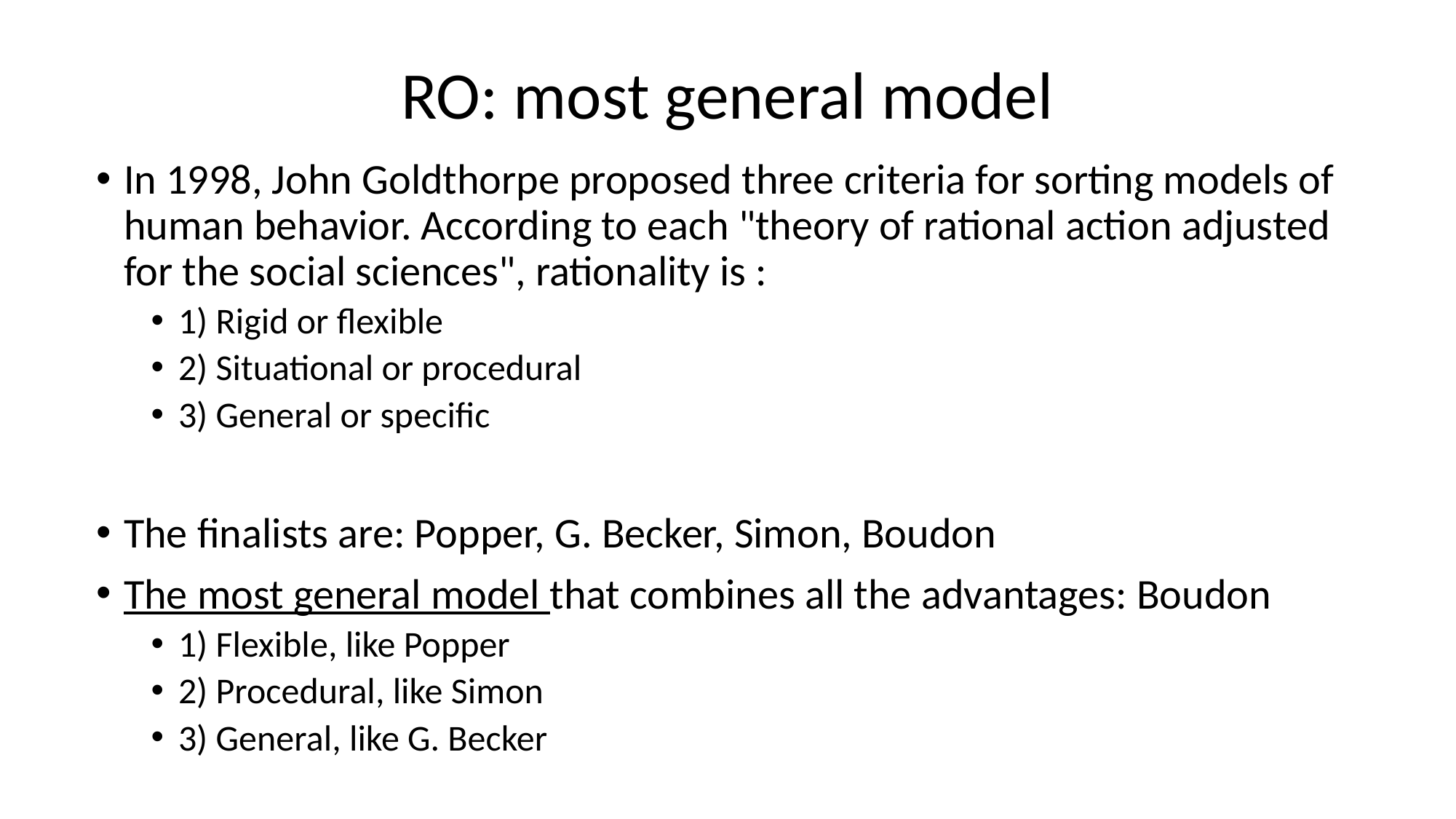

# RO: most general model
In 1998, John Goldthorpe proposed three criteria for sorting models of human behavior. According to each "theory of rational action adjusted for the social sciences", rationality is :
1) Rigid or flexible
2) Situational or procedural
3) General or specific

The finalists are: Popper, G. Becker, Simon, Boudon
The most general model that combines all the advantages: Boudon
1) Flexible, like Popper
2) Procedural, like Simon
3) General, like G. Becker